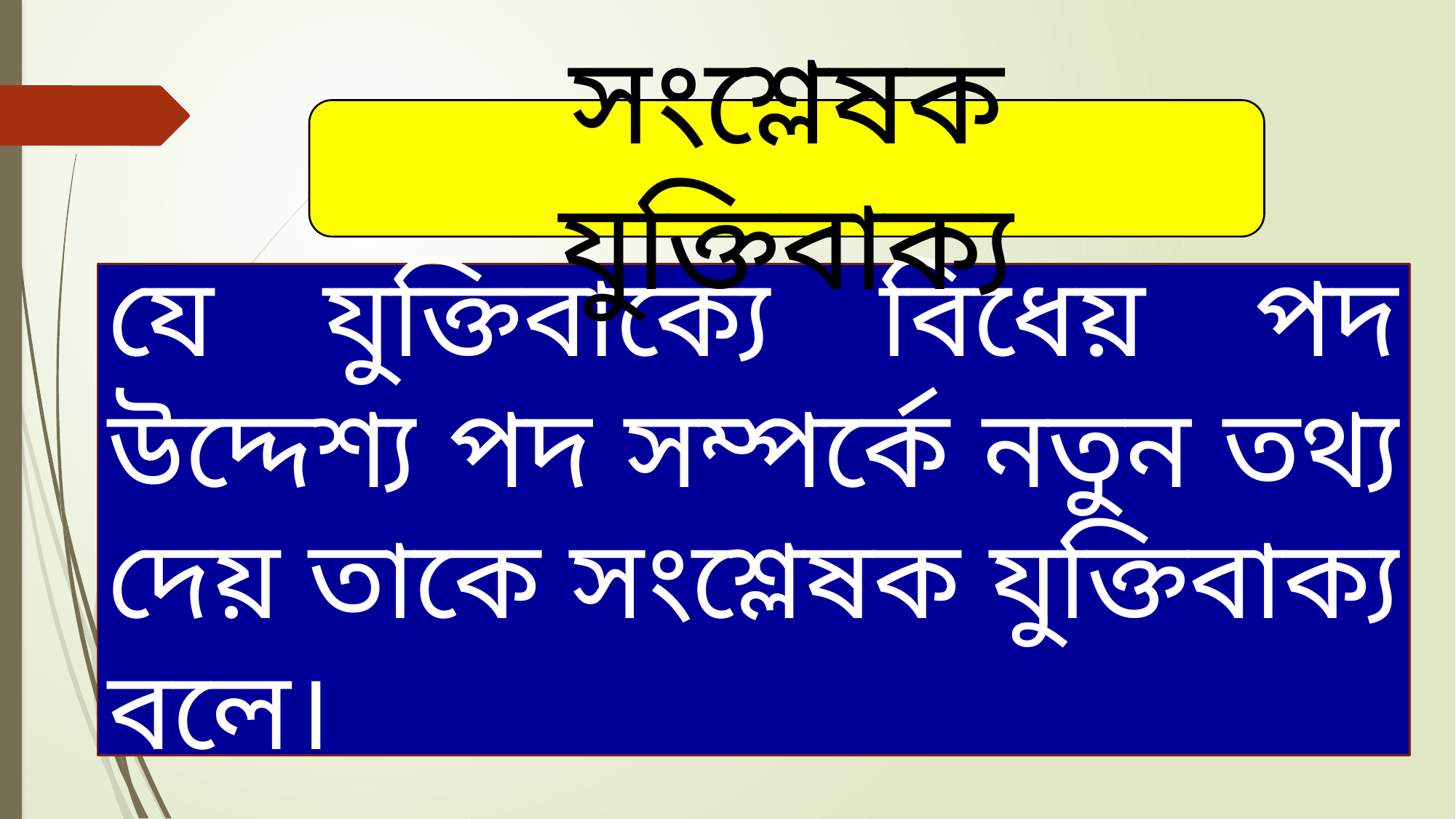

সংশ্লেষক যুক্তিবাক্য
যে যুক্তিবাক্যে বিধেয় পদ উদ্দেশ্য পদ সম্পর্কে নতুন তথ্য দেয় তাকে সংশ্লেষক যুক্তিবাক্য বলে।